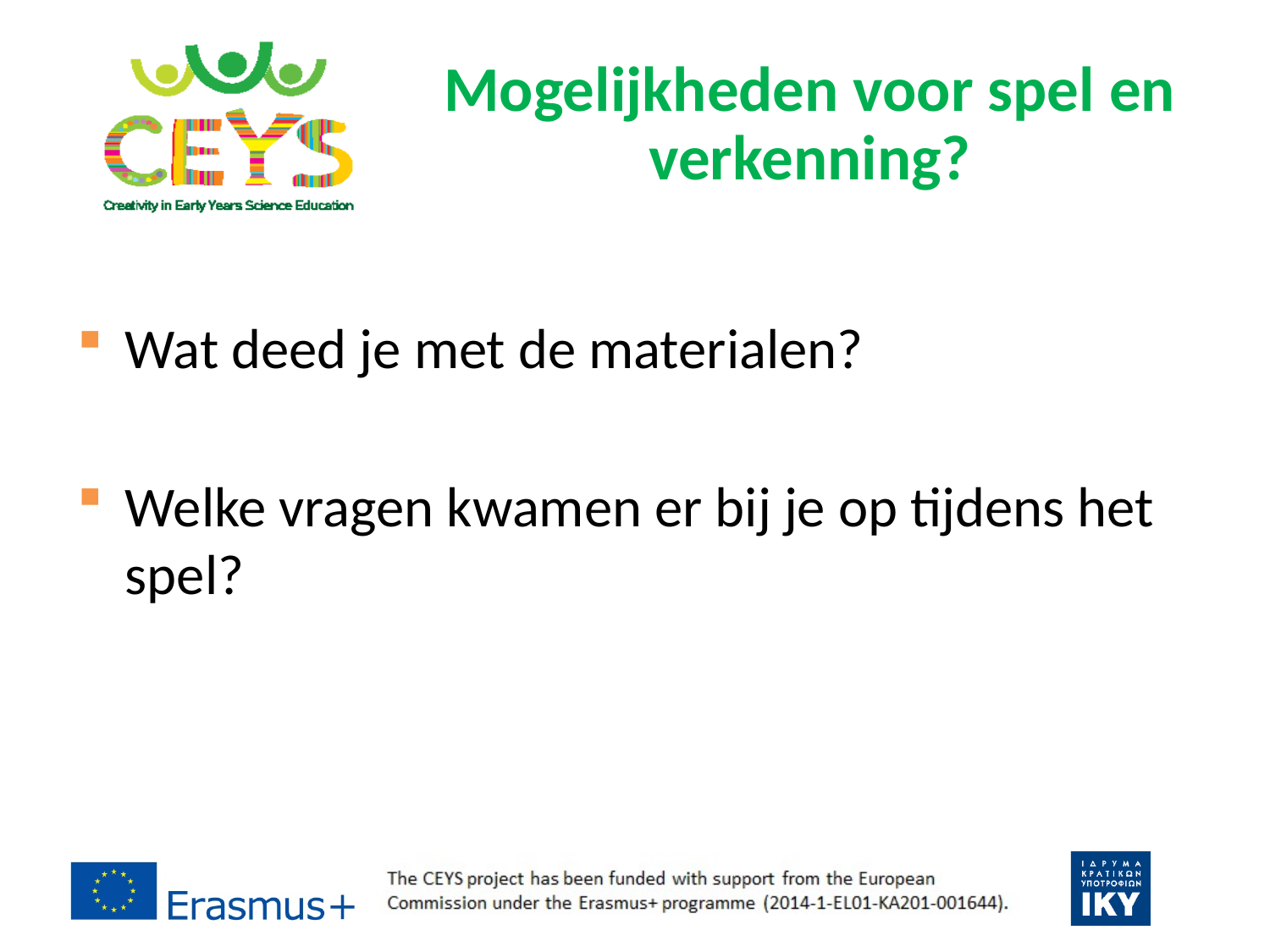

Mogelijkheden voor spel en verkenning?
Wat deed je met de materialen?

Welke vragen kwamen er bij je op tijdens het spel?